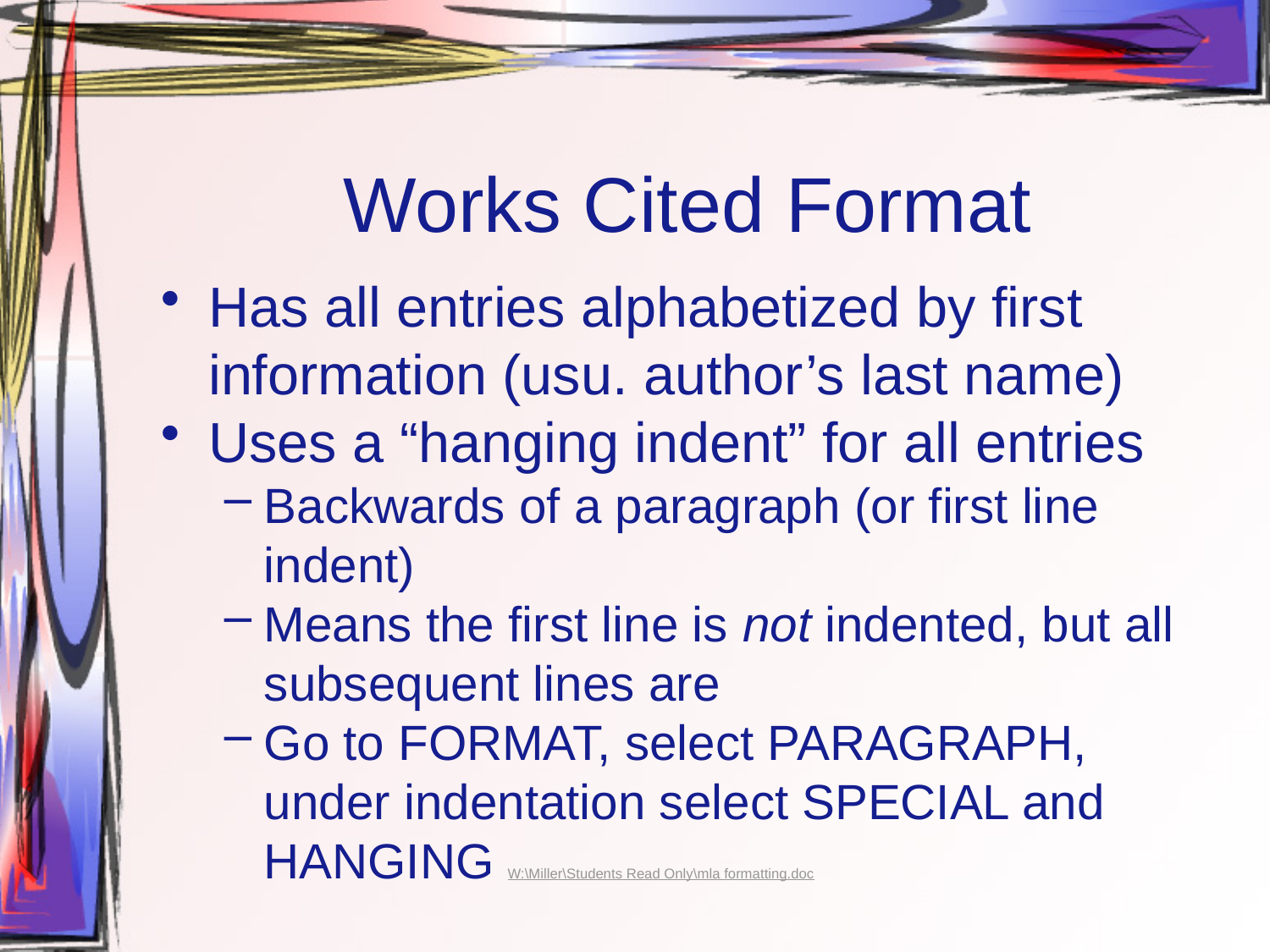

# Works Cited Format
Has all entries alphabetized by first information (usu. author’s last name)
Uses a “hanging indent” for all entries
Backwards of a paragraph (or first line indent)
Means the first line is not indented, but all subsequent lines are
Go to FORMAT, select PARAGRAPH, under indentation select SPECIAL and HANGING W:\Miller\Students Read Only\mla formatting.doc